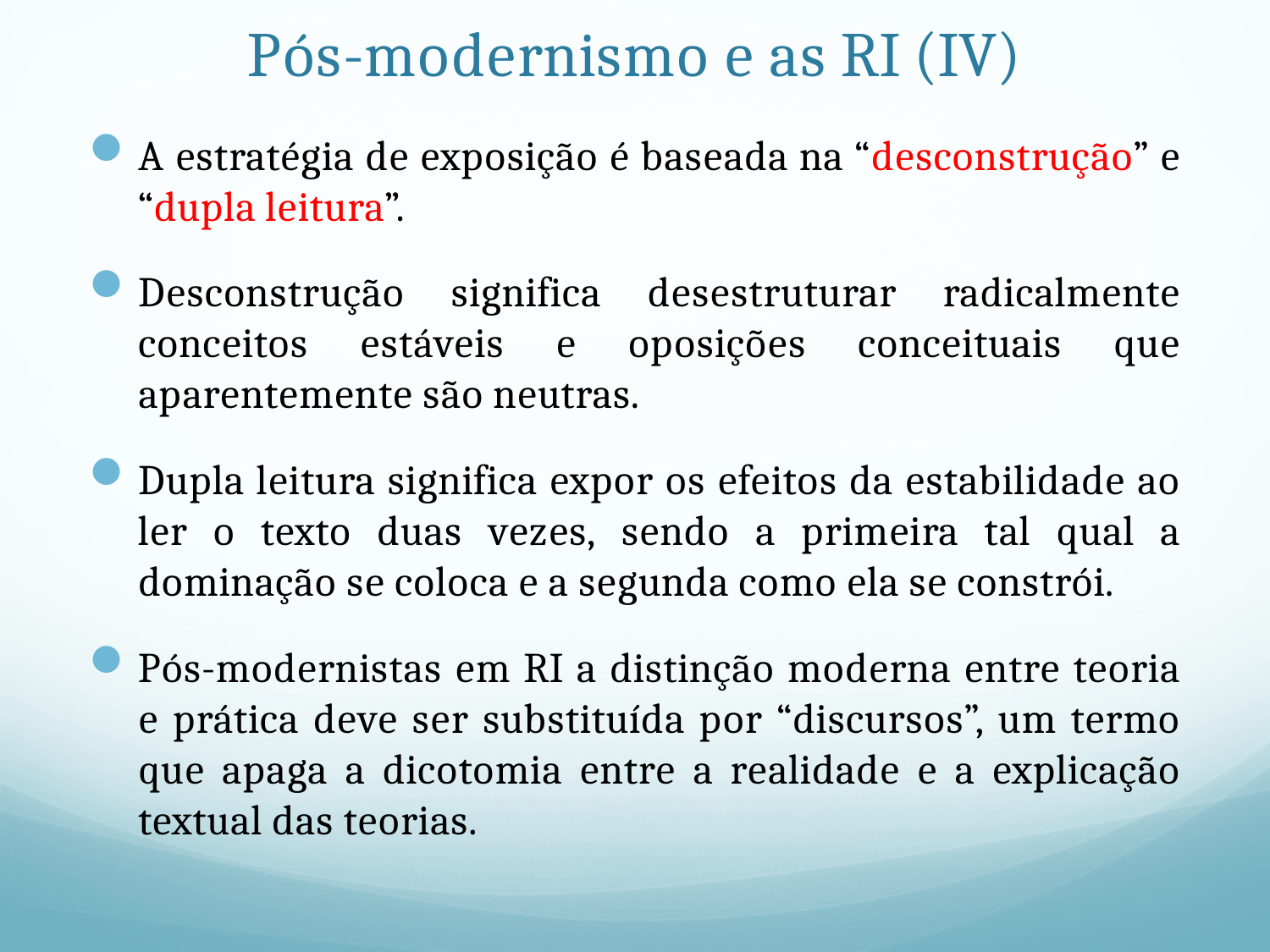

# Pós-modernismo e as RI (IV)
A estratégia de exposição é baseada na “desconstrução” e “dupla leitura”.
Desconstrução significa desestruturar radicalmente conceitos estáveis e oposições conceituais que aparentemente são neutras.
Dupla leitura significa expor os efeitos da estabilidade ao ler o texto duas vezes, sendo a primeira tal qual a dominação se coloca e a segunda como ela se constrói.
Pós-modernistas em RI a distinção moderna entre teoria e prática deve ser substituída por “discursos”, um termo que apaga a dicotomia entre a realidade e a explicação textual das teorias.